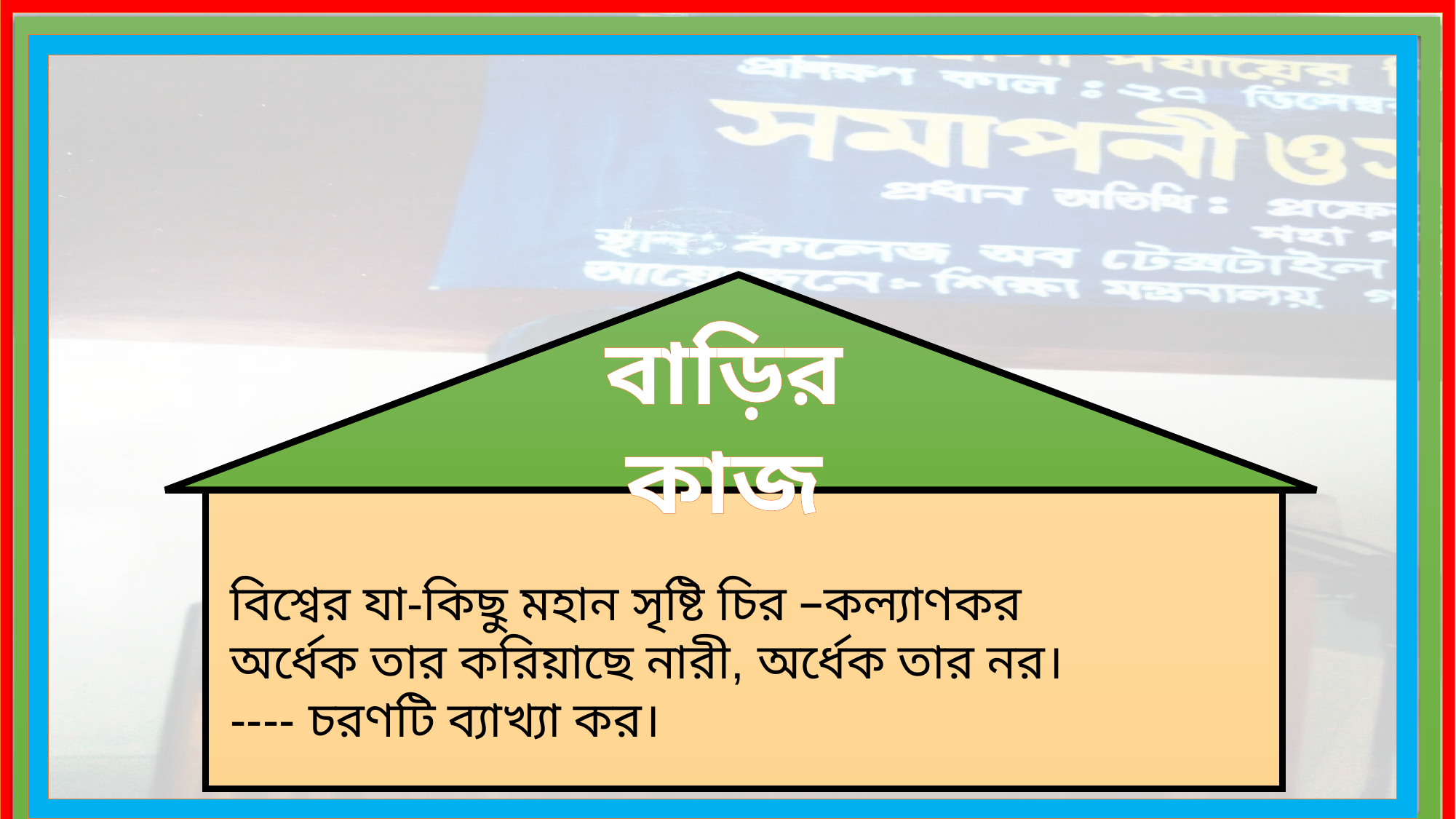

বাড়ির কাজ

বিশ্বের যা-কিছু মহান সৃষ্টি চির –কল্যাণকর  অর্ধেক তার করিয়াছে নারী, অর্ধেক তার নর। ---- চরণটি ব্যাখ্যা কর।